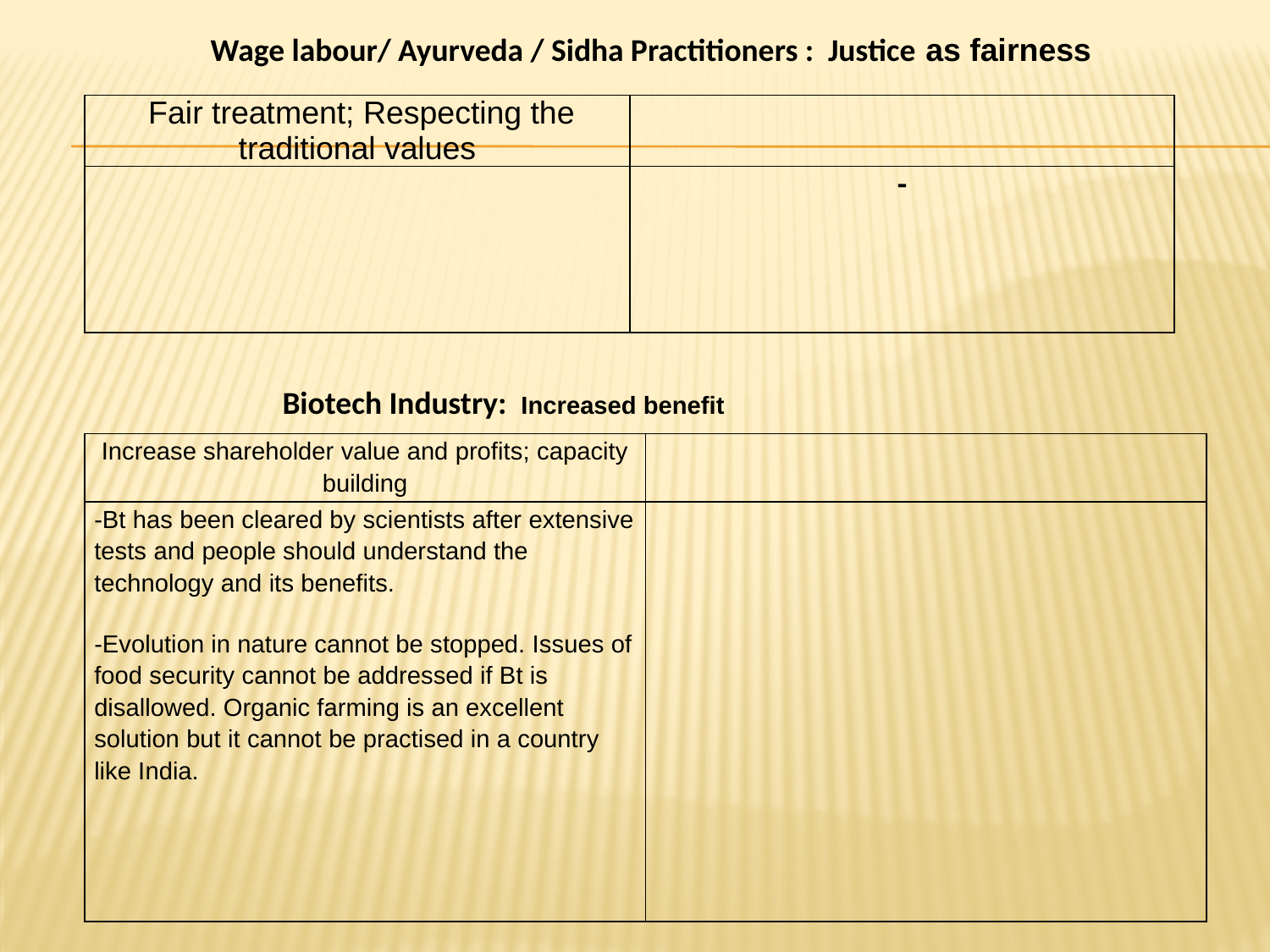

Wage labour/ Ayurveda / Sidha Practitioners :  Justice as fairness

| Fair treatment; Respecting the traditional values |  |
| --- | --- |
|  | - |
Biotech Industry:  Increased benefit
| Increase shareholder value and profits; capacity building |  |
| --- | --- |
| -Bt has been cleared by scientists after extensive tests and people should understand the technology and its benefits. -Evolution in nature cannot be stopped. Issues of food security cannot be addressed if Bt is disallowed. Organic farming is an excellent solution but it cannot be practised in a country like India. |  |